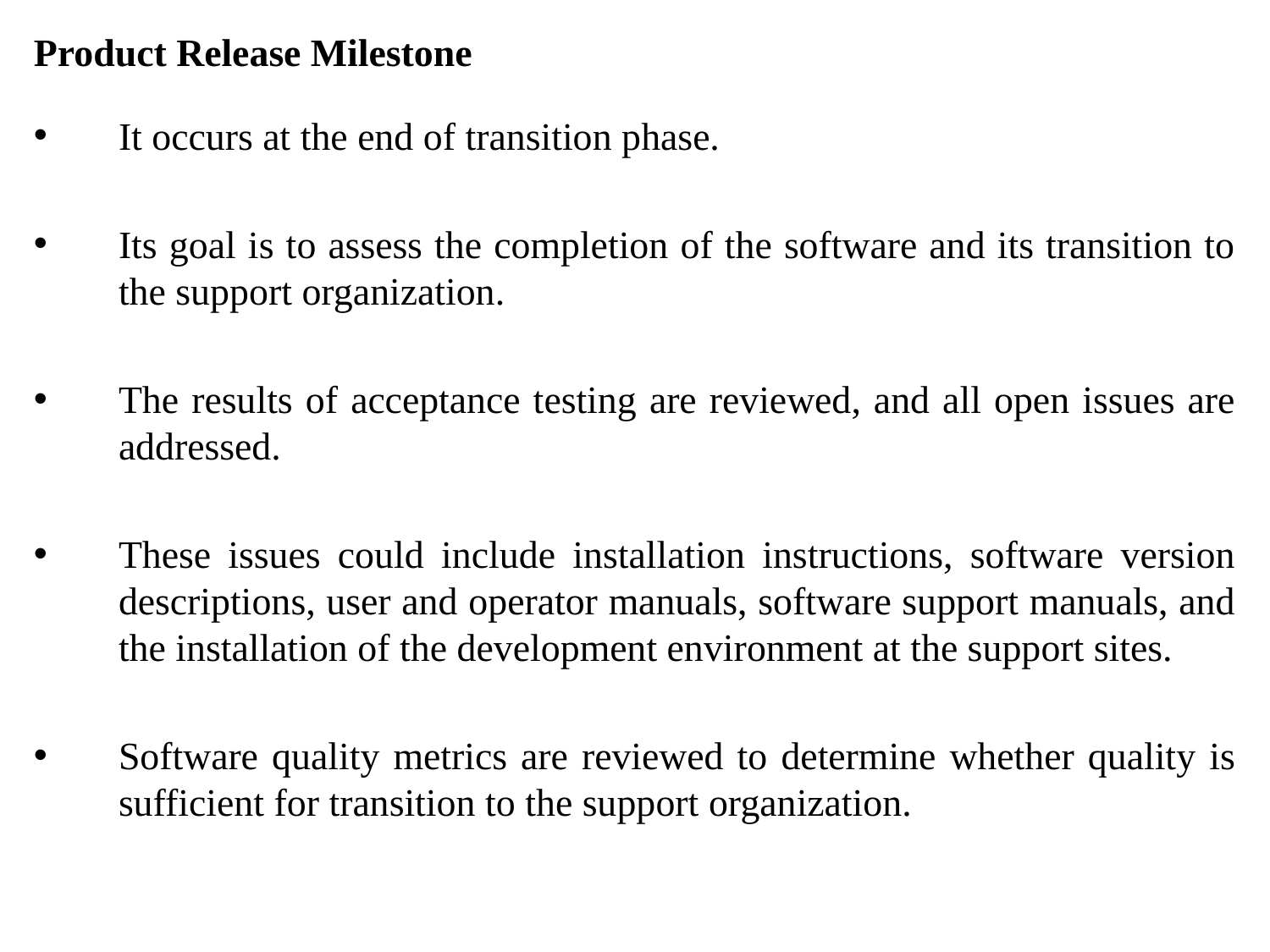

Product Release Milestone

It occurs at the end of transition phase.

Its goal is to assess the completion of the software and its transition to the support organization.

The results of acceptance testing are reviewed, and all open issues are addressed.

These issues could include installation instructions, software version descriptions, user and operator manuals, software support manuals, and the installation of the development environment at the support sites.

Software quality metrics are reviewed to determine whether quality is sufficient for transition to the support organization.